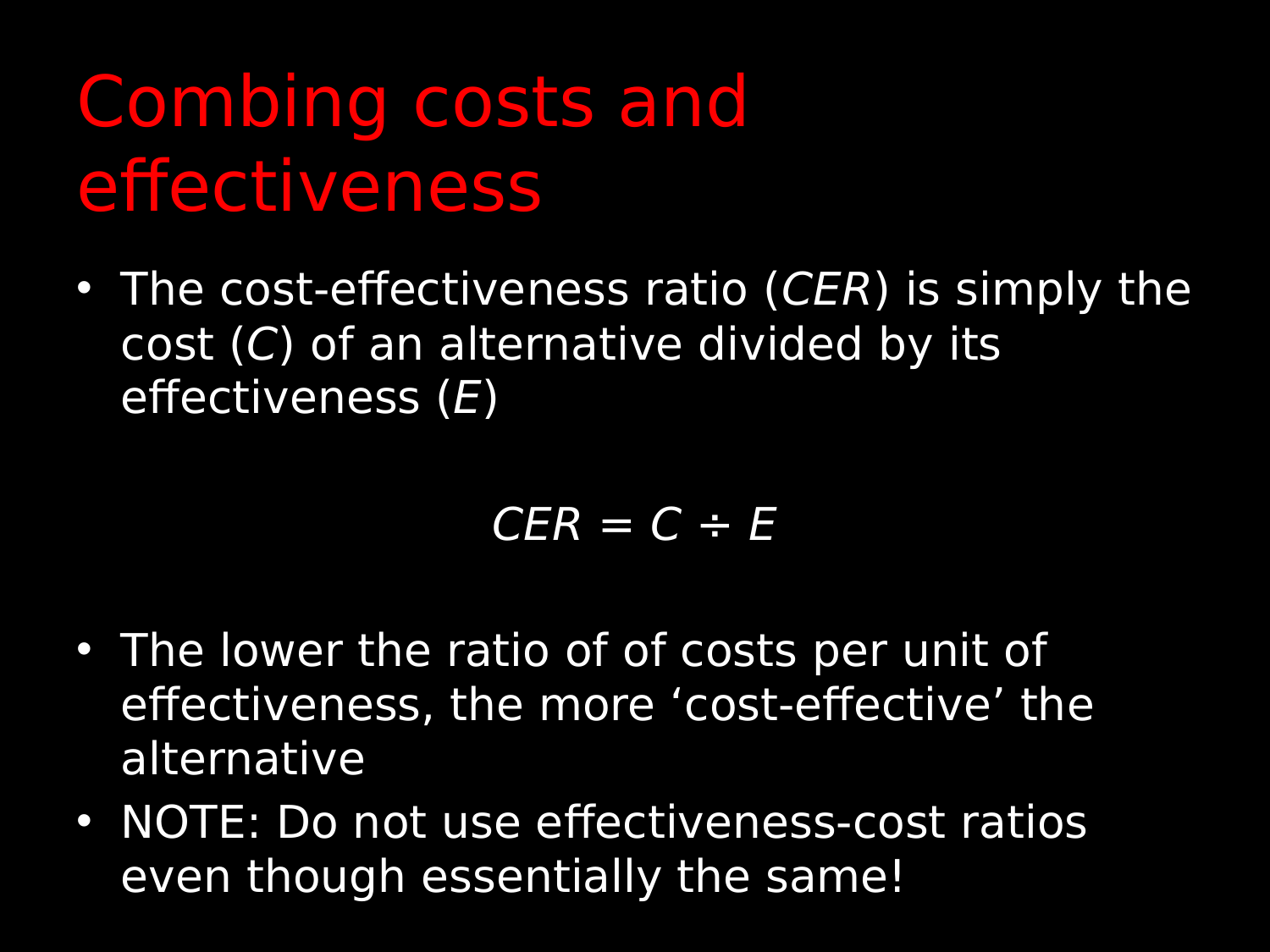

# Combing costs and effectiveness
The cost-effectiveness ratio (CER) is simply the cost (C) of an alternative divided by its effectiveness (E)

CER = C ÷ E

The lower the ratio of of costs per unit of effectiveness, the more ‘cost-effective’ the alternative
NOTE: Do not use effectiveness-cost ratios even though essentially the same!